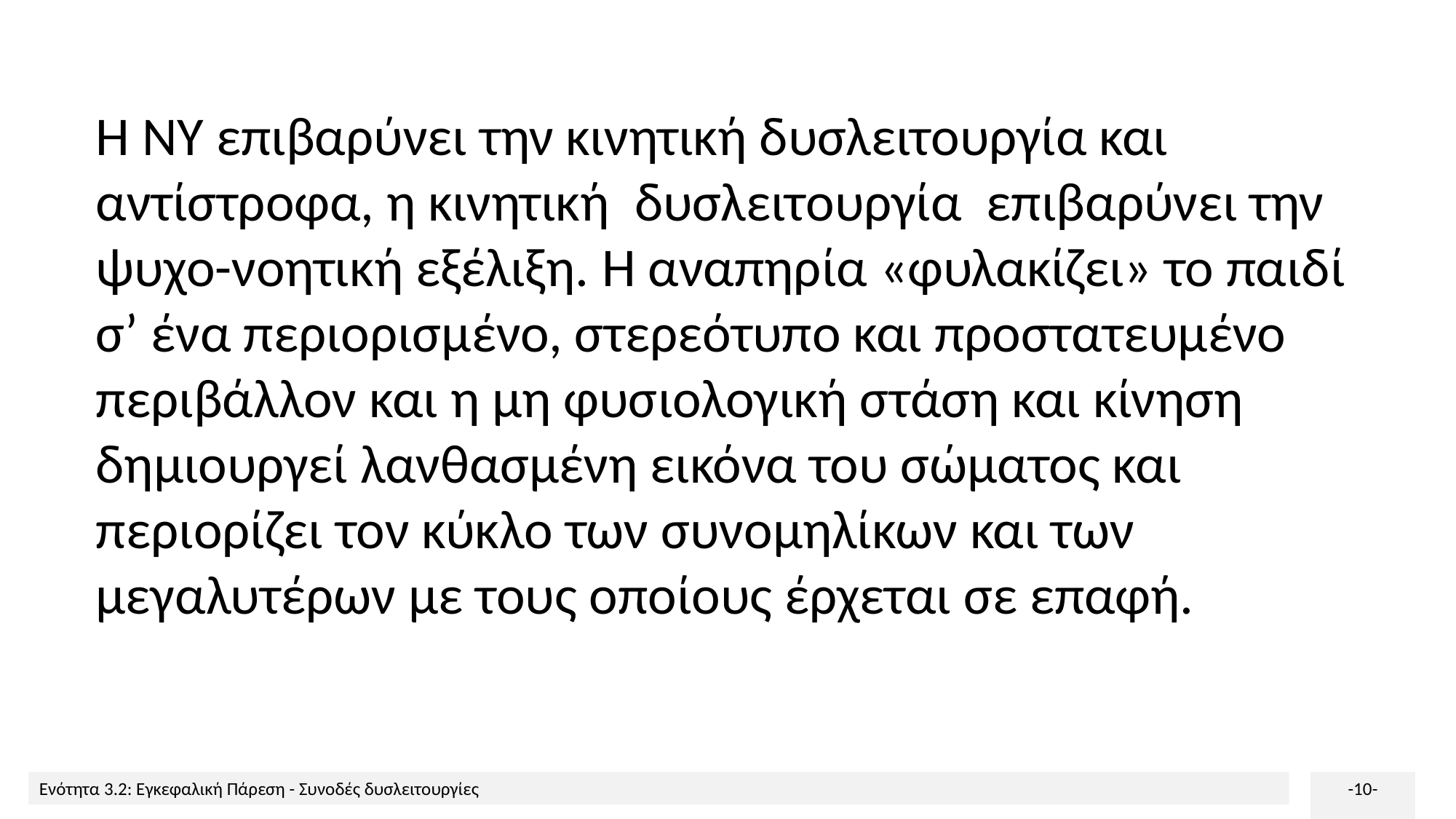

Η ΝΥ επιβαρύνει την κινητική δυσλειτουργία και αντίστροφα, η κινητική  δυσλειτουργία  επιβαρύνει την ψυχο-νοητική εξέλιξη. Η αναπηρία «φυλακίζει» το παιδί σ’ ένα περιορισμένο, στερεότυπο και προστατευμένο περιβάλλον και η μη φυσιολογική στάση και κίνηση δημιουργεί λανθασμένη εικόνα του σώματος και περιορίζει τον κύκλο των συνομηλίκων και των μεγαλυτέρων με τους οποίους έρχεται σε επαφή.